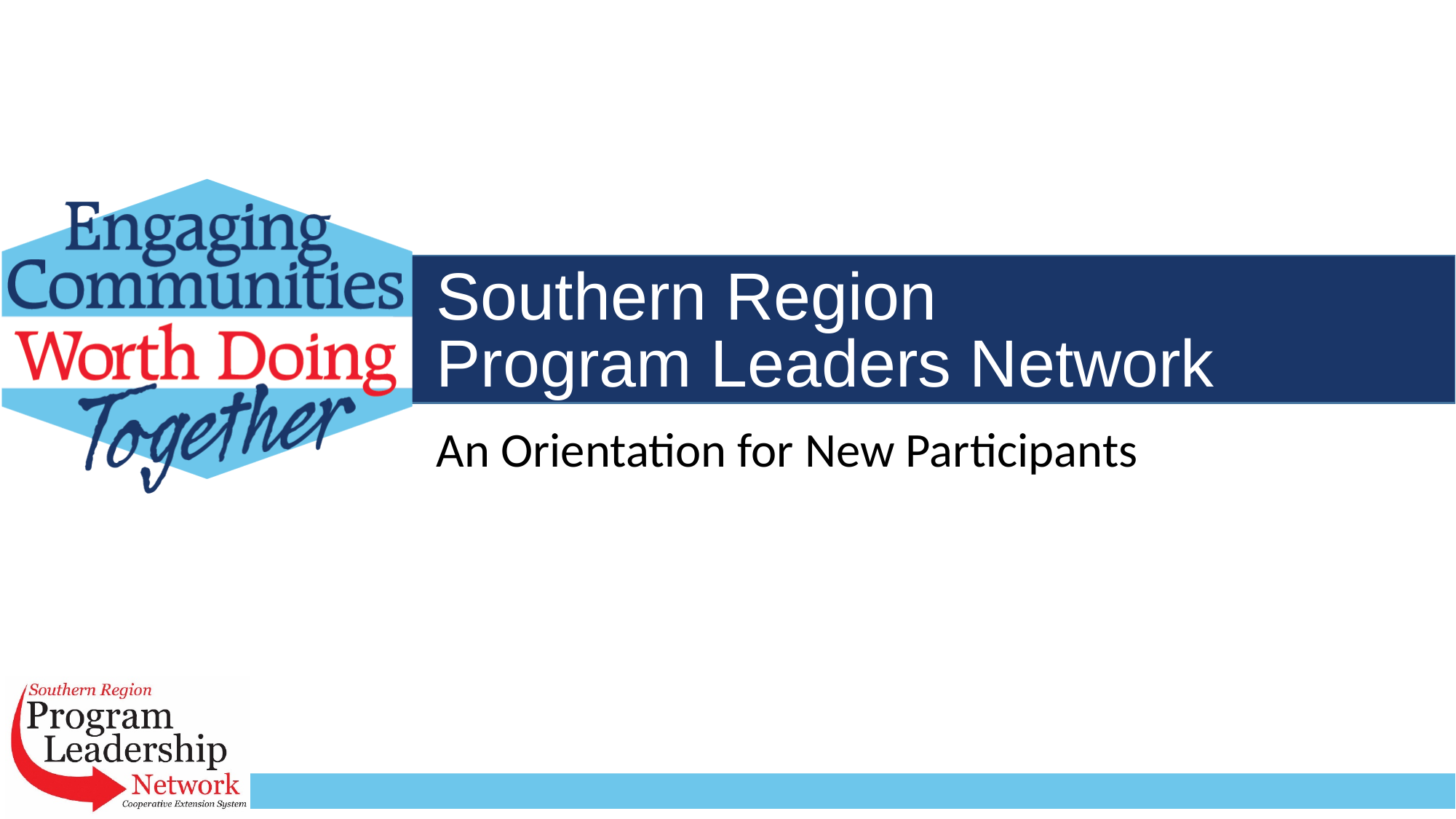

# Southern Region Program Leaders Network
An Orientation for New Participants